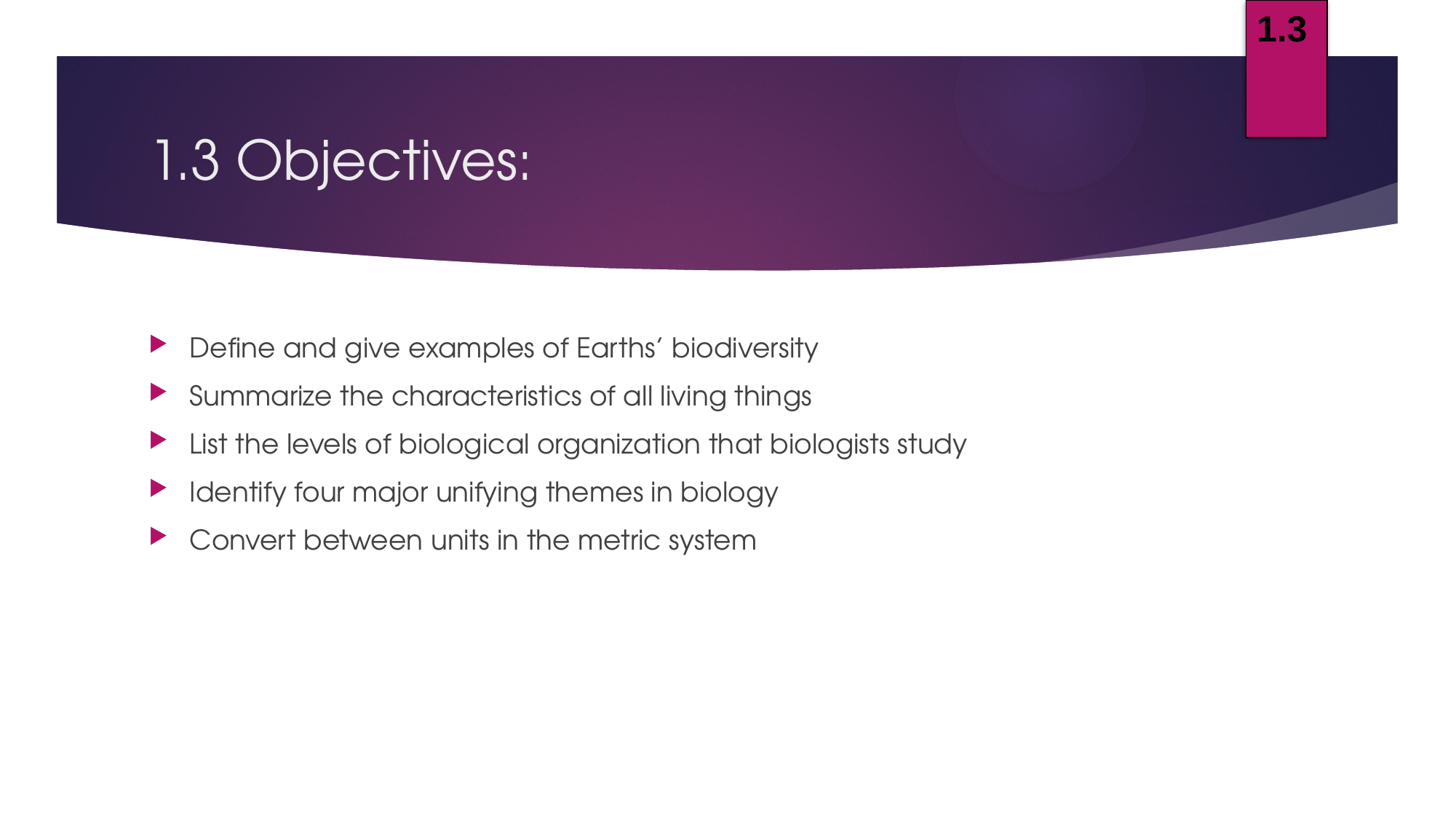

1.3
# 1.3 Objectives:
Define and give examples of Earths’ biodiversity
Summarize the characteristics of all living things
List the levels of biological organization that biologists study
Identify four major unifying themes in biology
Convert between units in the metric system